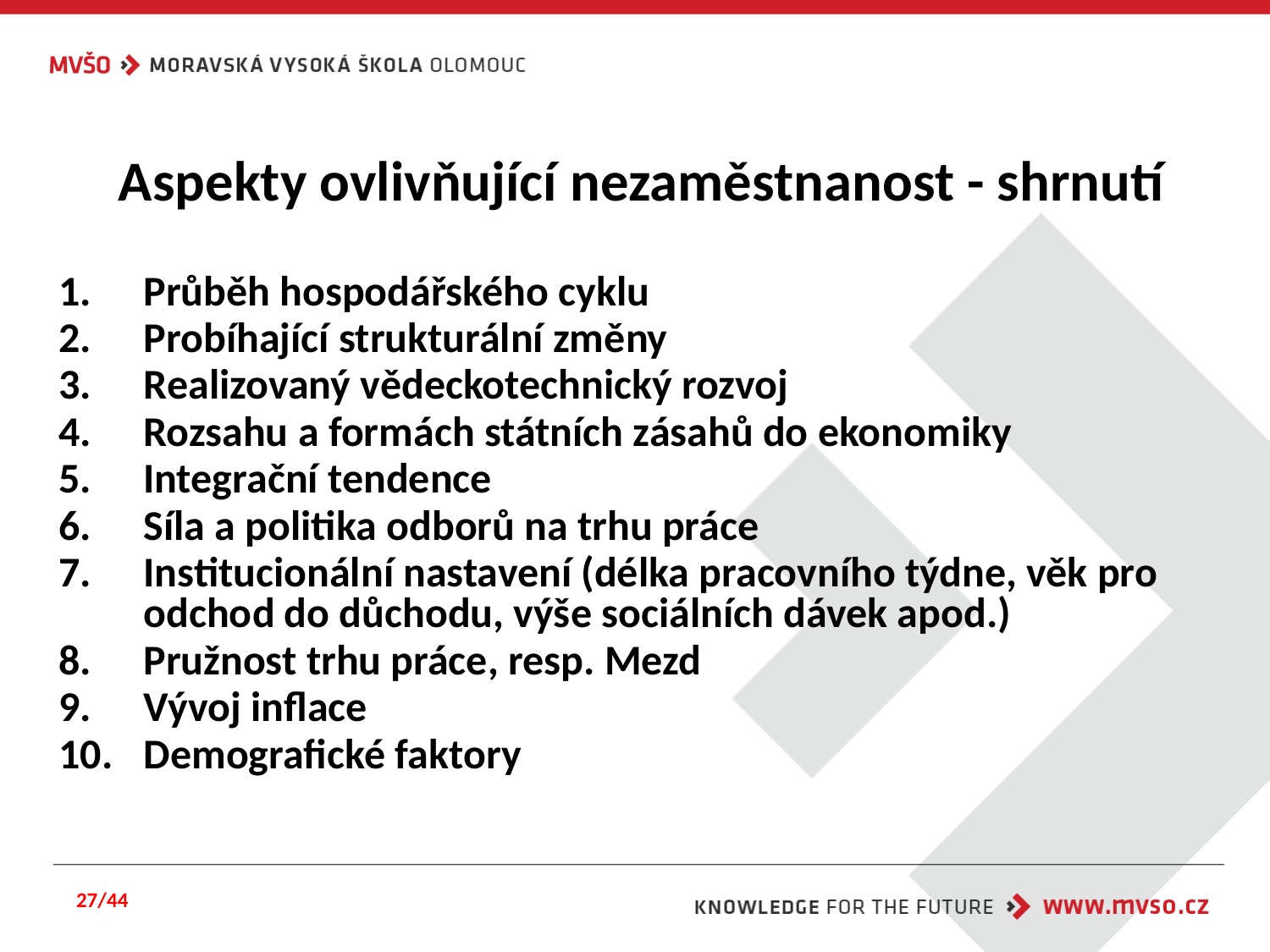

# Aspekty ovlivňující nezaměstnanost - shrnutí
Průběh hospodářského cyklu
Probíhající strukturální změny
Realizovaný vědeckotechnický rozvoj
Rozsahu a formách státních zásahů do ekonomiky
Integrační tendence
Síla a politika odborů na trhu práce
Institucionální nastavení (délka pracovního týdne, věk pro odchod do důchodu, výše sociálních dávek apod.)
Pružnost trhu práce, resp. Mezd
Vývoj inflace
Demografické faktory

27/44